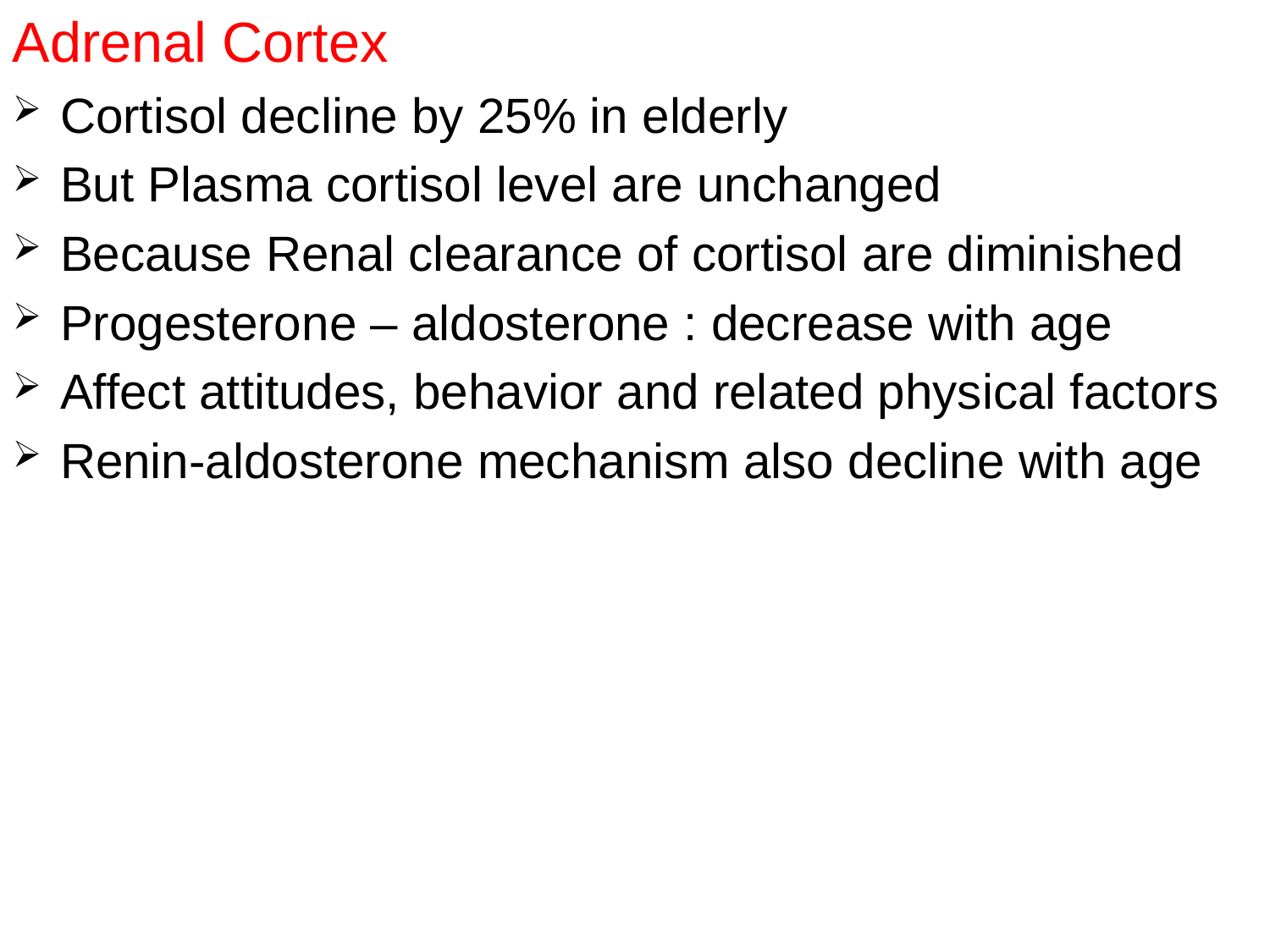

Adrenal Cortex
Cortisol decline by 25% in elderly
But Plasma cortisol level are unchanged
Because Renal clearance of cortisol are diminished
Progesterone – aldosterone : decrease with age
Affect attitudes, behavior and related physical factors
Renin-aldosterone mechanism also decline with age